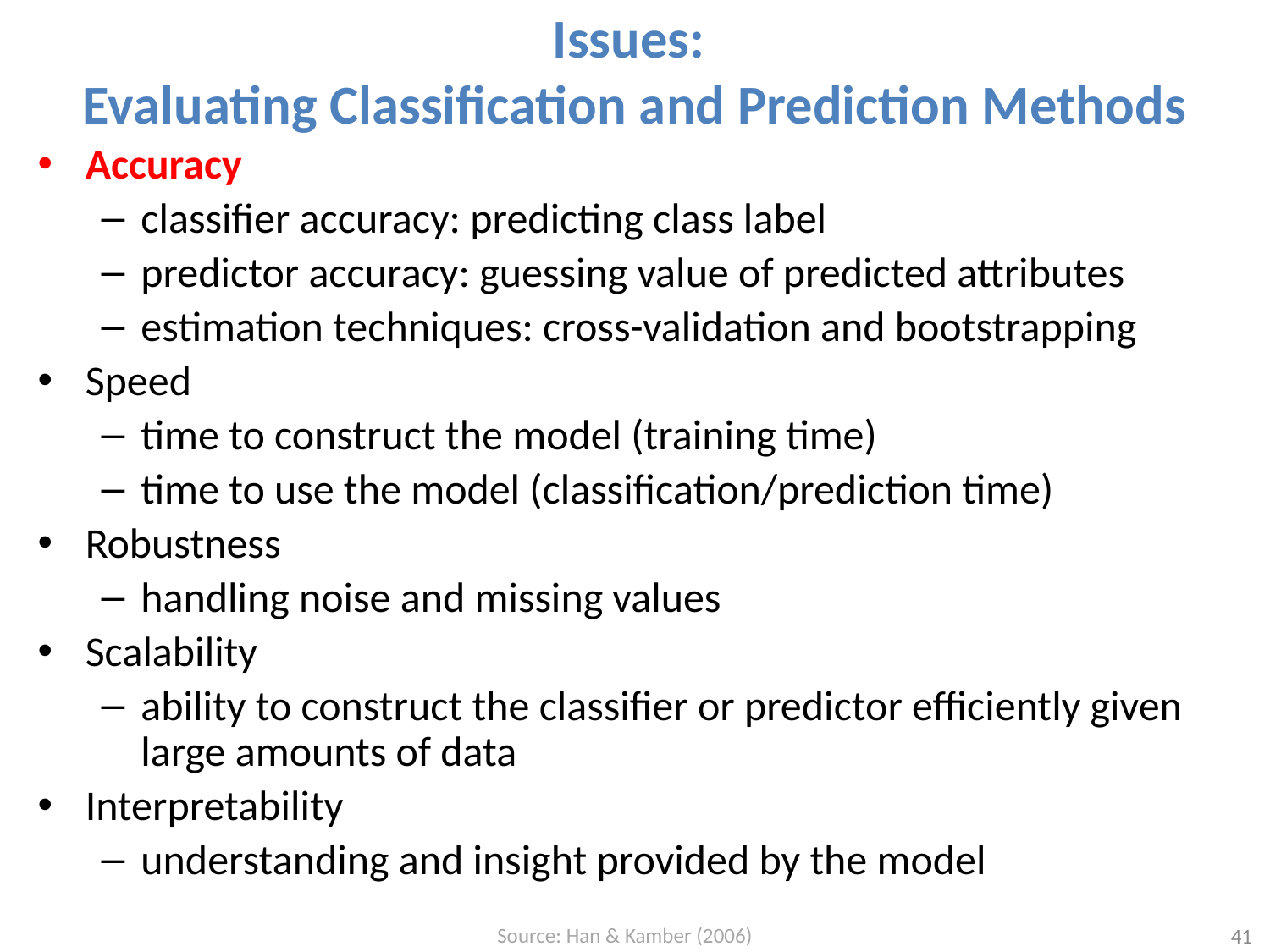

# Issues: Evaluating Classification and Prediction Methods
Accuracy
classifier accuracy: predicting class label
predictor accuracy: guessing value of predicted attributes
estimation techniques: cross-validation and bootstrapping
Speed
time to construct the model (training time)
time to use the model (classification/prediction time)
Robustness
handling noise and missing values
Scalability
ability to construct the classifier or predictor efficiently given large amounts of data
Interpretability
understanding and insight provided by the model
Source: Han & Kamber (2006)
41